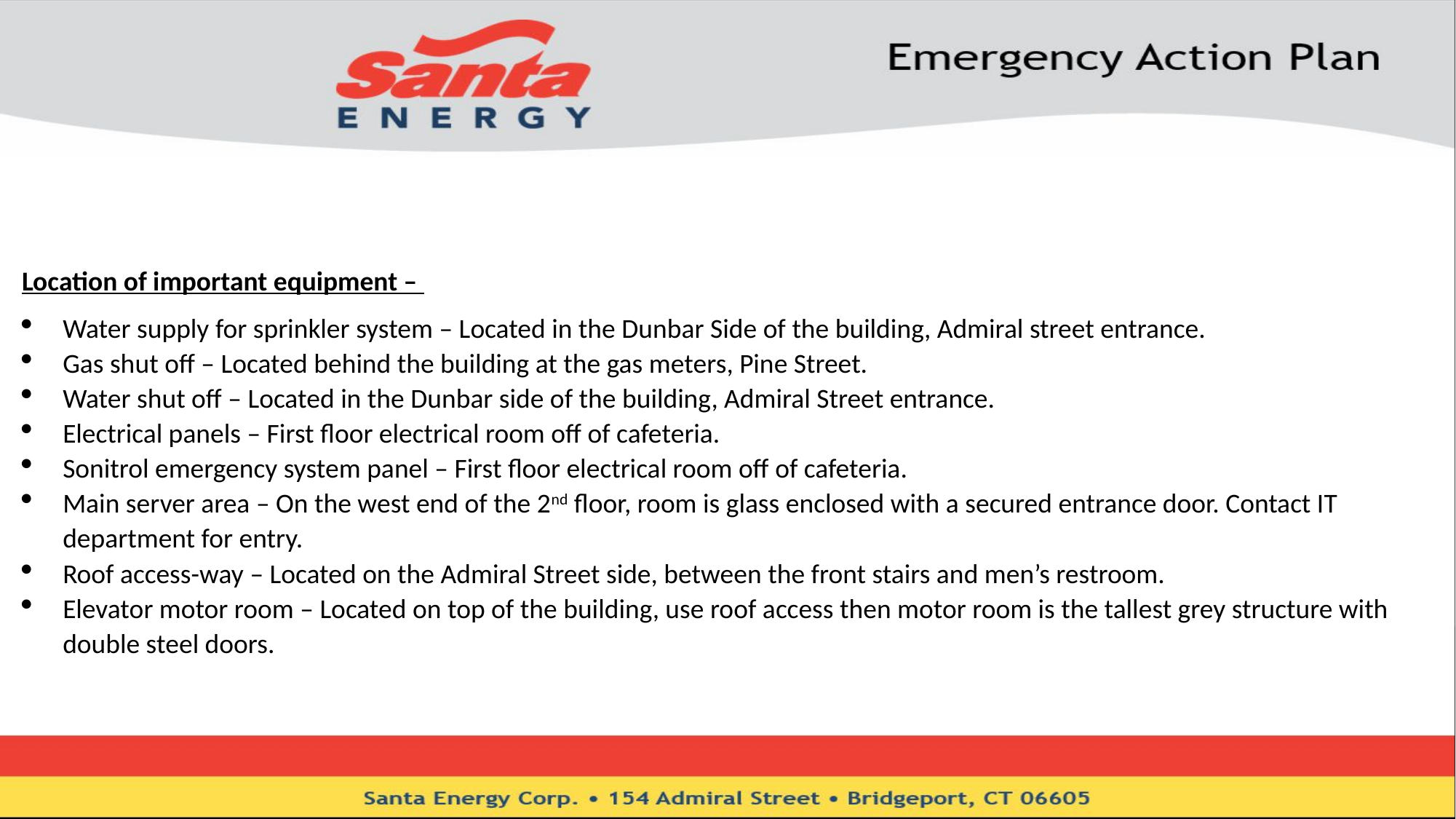

Location of important equipment –
Water supply for sprinkler system – Located in the Dunbar Side of the building, Admiral street entrance.
Gas shut off – Located behind the building at the gas meters, Pine Street.
Water shut off – Located in the Dunbar side of the building, Admiral Street entrance.
Electrical panels – First floor electrical room off of cafeteria.
Sonitrol emergency system panel – First floor electrical room off of cafeteria.
Main server area – On the west end of the 2nd floor, room is glass enclosed with a secured entrance door. Contact IT department for entry.
Roof access-way – Located on the Admiral Street side, between the front stairs and men’s restroom.
Elevator motor room – Located on top of the building, use roof access then motor room is the tallest grey structure with double steel doors.